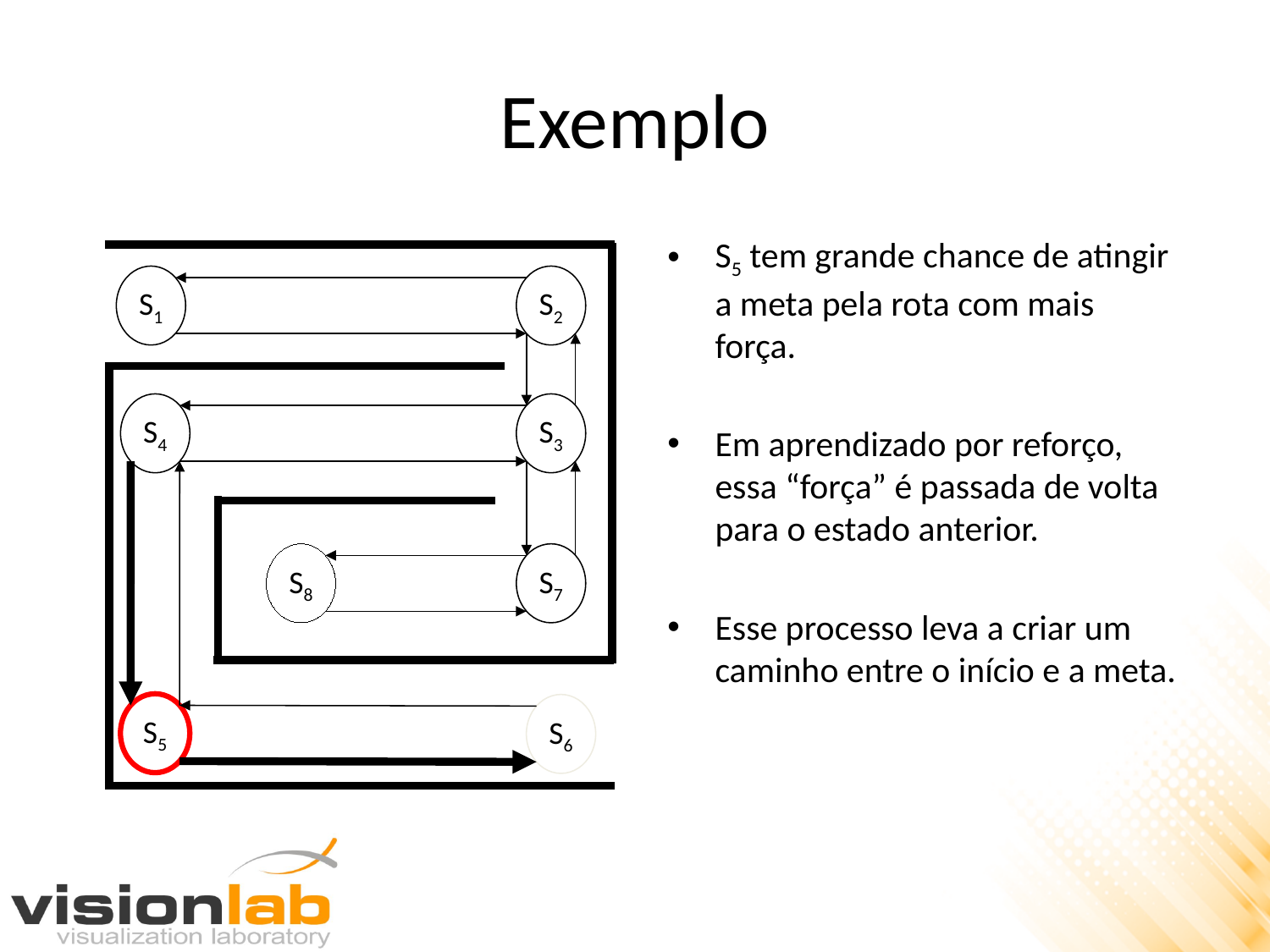

# Exemplo
S5 tem grande chance de atingir a meta pela rota com mais força.

Em aprendizado por reforço, essa “força” é passada de volta para o estado anterior.

Esse processo leva a criar um caminho entre o início e a meta.
S1
S2
S4
S3
S8
S7
S5
S6